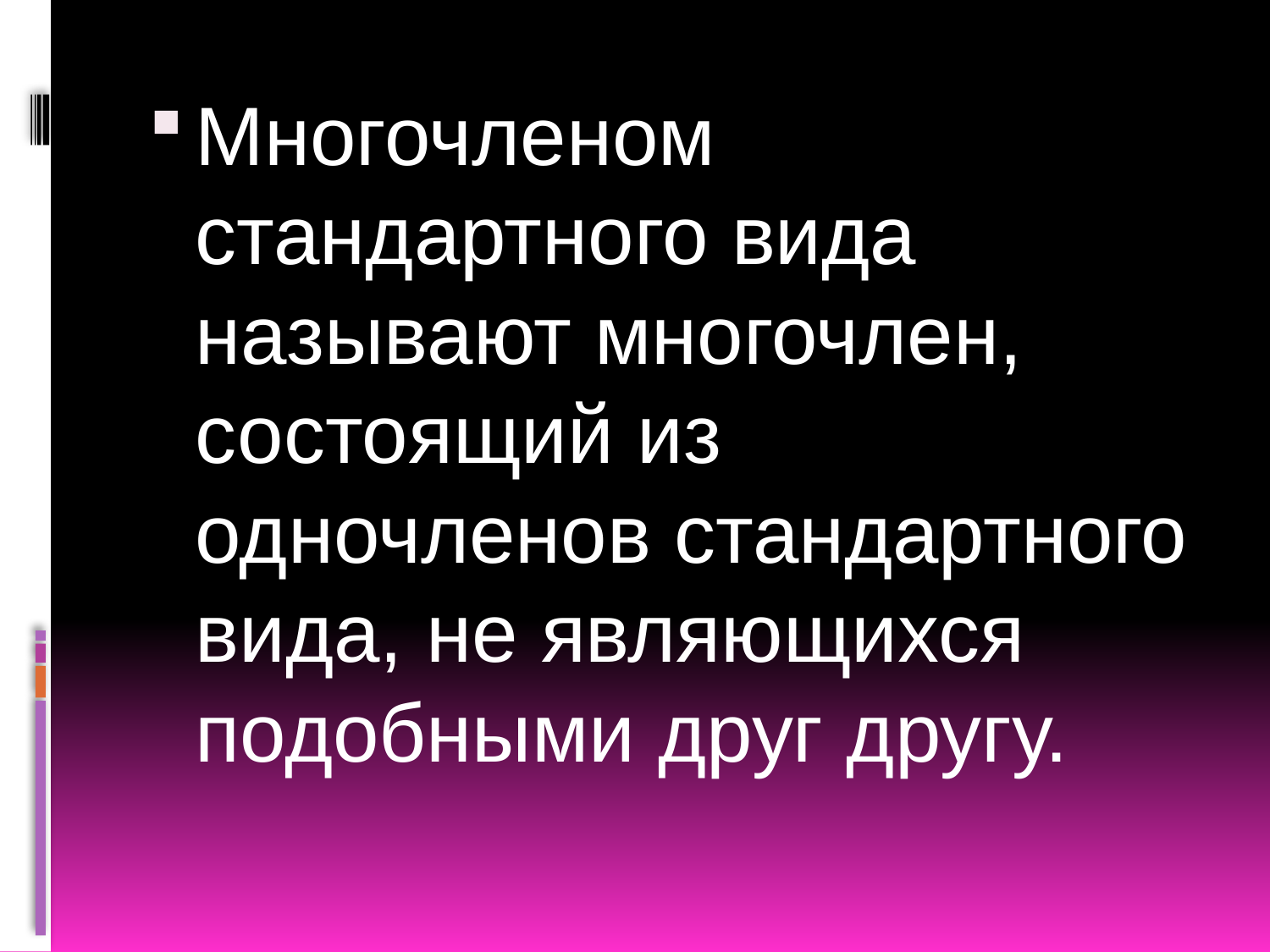

Многочленом стандартного вида называют многочлен, состоящий из одночленов стандартного вида, не являющихся подобными друг другу.